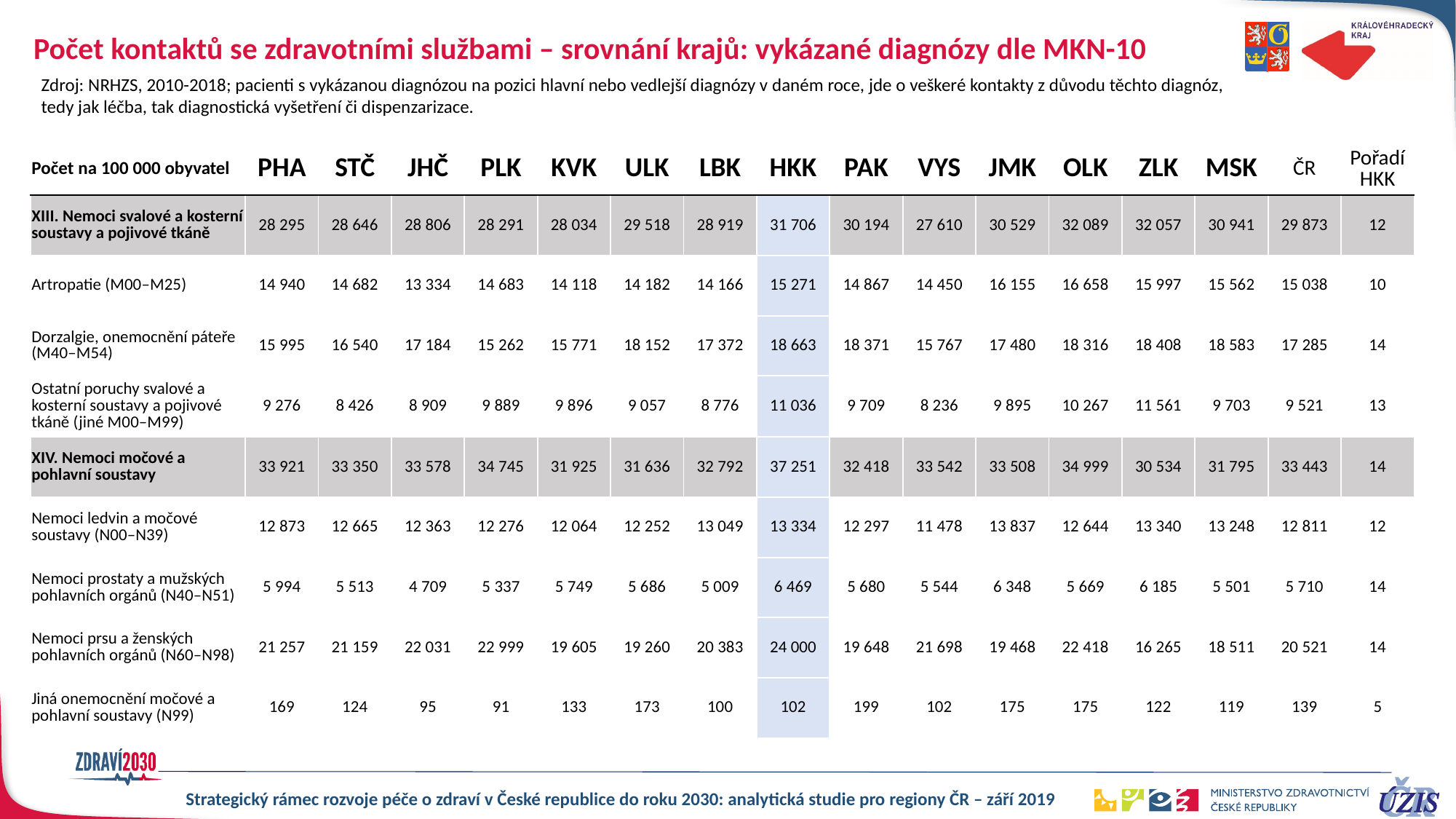

Počet kontaktů se zdravotními službami – srovnání krajů: vykázané diagnózy dle MKN-10
Zdroj: NRHZS, 2010-2018; pacienti s vykázanou diagnózou na pozici hlavní nebo vedlejší diagnózy v daném roce, jde o veškeré kontakty z důvodu těchto diagnóz, tedy jak léčba, tak diagnostická vyšetření či dispenzarizace.
| Počet na 100 000 obyvatel | PHA | STČ | JHČ | PLK | KVK | ULK | LBK | HKK | PAK | VYS | JMK | OLK | ZLK | MSK | ČR | Pořadí HKK |
| --- | --- | --- | --- | --- | --- | --- | --- | --- | --- | --- | --- | --- | --- | --- | --- | --- |
| XIII. Nemoci svalové a kosterní soustavy a pojivové tkáně | 28 295 | 28 646 | 28 806 | 28 291 | 28 034 | 29 518 | 28 919 | 31 706 | 30 194 | 27 610 | 30 529 | 32 089 | 32 057 | 30 941 | 29 873 | 12 |
| Artropatie (M00–M25) | 14 940 | 14 682 | 13 334 | 14 683 | 14 118 | 14 182 | 14 166 | 15 271 | 14 867 | 14 450 | 16 155 | 16 658 | 15 997 | 15 562 | 15 038 | 10 |
| Dorzalgie, onemocnění páteře (M40–M54) | 15 995 | 16 540 | 17 184 | 15 262 | 15 771 | 18 152 | 17 372 | 18 663 | 18 371 | 15 767 | 17 480 | 18 316 | 18 408 | 18 583 | 17 285 | 14 |
| Ostatní poruchy svalové a kosterní soustavy a pojivové tkáně (jiné M00–M99) | 9 276 | 8 426 | 8 909 | 9 889 | 9 896 | 9 057 | 8 776 | 11 036 | 9 709 | 8 236 | 9 895 | 10 267 | 11 561 | 9 703 | 9 521 | 13 |
| XIV. Nemoci močové a pohlavní soustavy | 33 921 | 33 350 | 33 578 | 34 745 | 31 925 | 31 636 | 32 792 | 37 251 | 32 418 | 33 542 | 33 508 | 34 999 | 30 534 | 31 795 | 33 443 | 14 |
| Nemoci ledvin a močové soustavy (N00–N39) | 12 873 | 12 665 | 12 363 | 12 276 | 12 064 | 12 252 | 13 049 | 13 334 | 12 297 | 11 478 | 13 837 | 12 644 | 13 340 | 13 248 | 12 811 | 12 |
| Nemoci prostaty a mužských pohlavních orgánů (N40–N51) | 5 994 | 5 513 | 4 709 | 5 337 | 5 749 | 5 686 | 5 009 | 6 469 | 5 680 | 5 544 | 6 348 | 5 669 | 6 185 | 5 501 | 5 710 | 14 |
| Nemoci prsu a ženských pohlavních orgánů (N60–N98) | 21 257 | 21 159 | 22 031 | 22 999 | 19 605 | 19 260 | 20 383 | 24 000 | 19 648 | 21 698 | 19 468 | 22 418 | 16 265 | 18 511 | 20 521 | 14 |
| Jiná onemocnění močové a pohlavní soustavy (N99) | 169 | 124 | 95 | 91 | 133 | 173 | 100 | 102 | 199 | 102 | 175 | 175 | 122 | 119 | 139 | 5 |